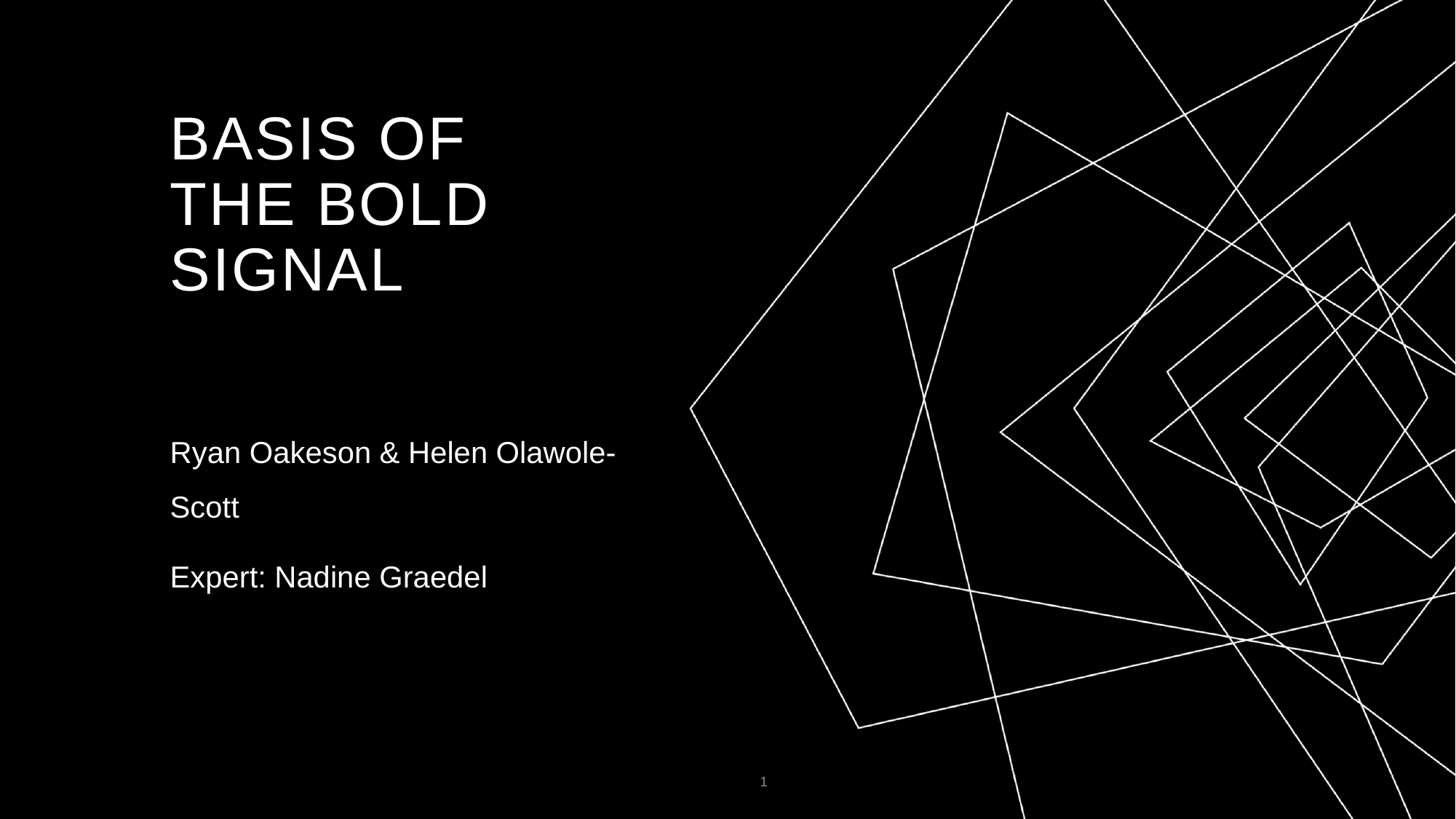

# Basis of the BOLD signal
Ryan Oakeson & Helen Olawole-Scott
Expert: Nadine Graedel
1